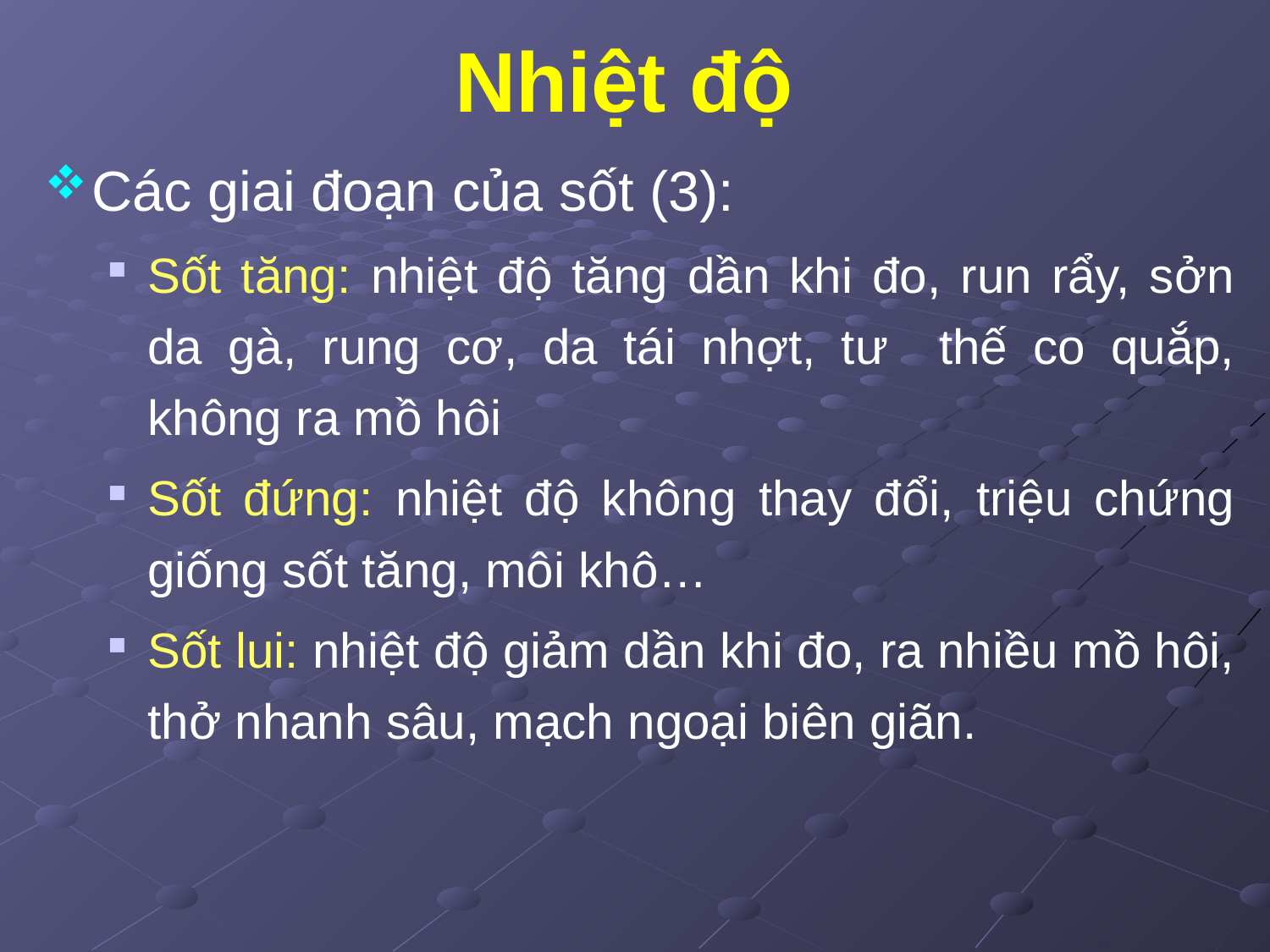

# Nhiệt độ
Các giai đoạn của sốt (3):
Sốt tăng: nhiệt độ tăng dần khi đo, run rẩy, sởn da gà, rung cơ, da tái nhợt, tư  thế co quắp, không ra mồ hôi
Sốt đứng: nhiệt độ không thay đổi, triệu chứng giống sốt tăng, môi khô…
Sốt lui: nhiệt độ giảm dần khi đo, ra nhiều mồ hôi, thở nhanh sâu, mạch ngoại biên giãn.